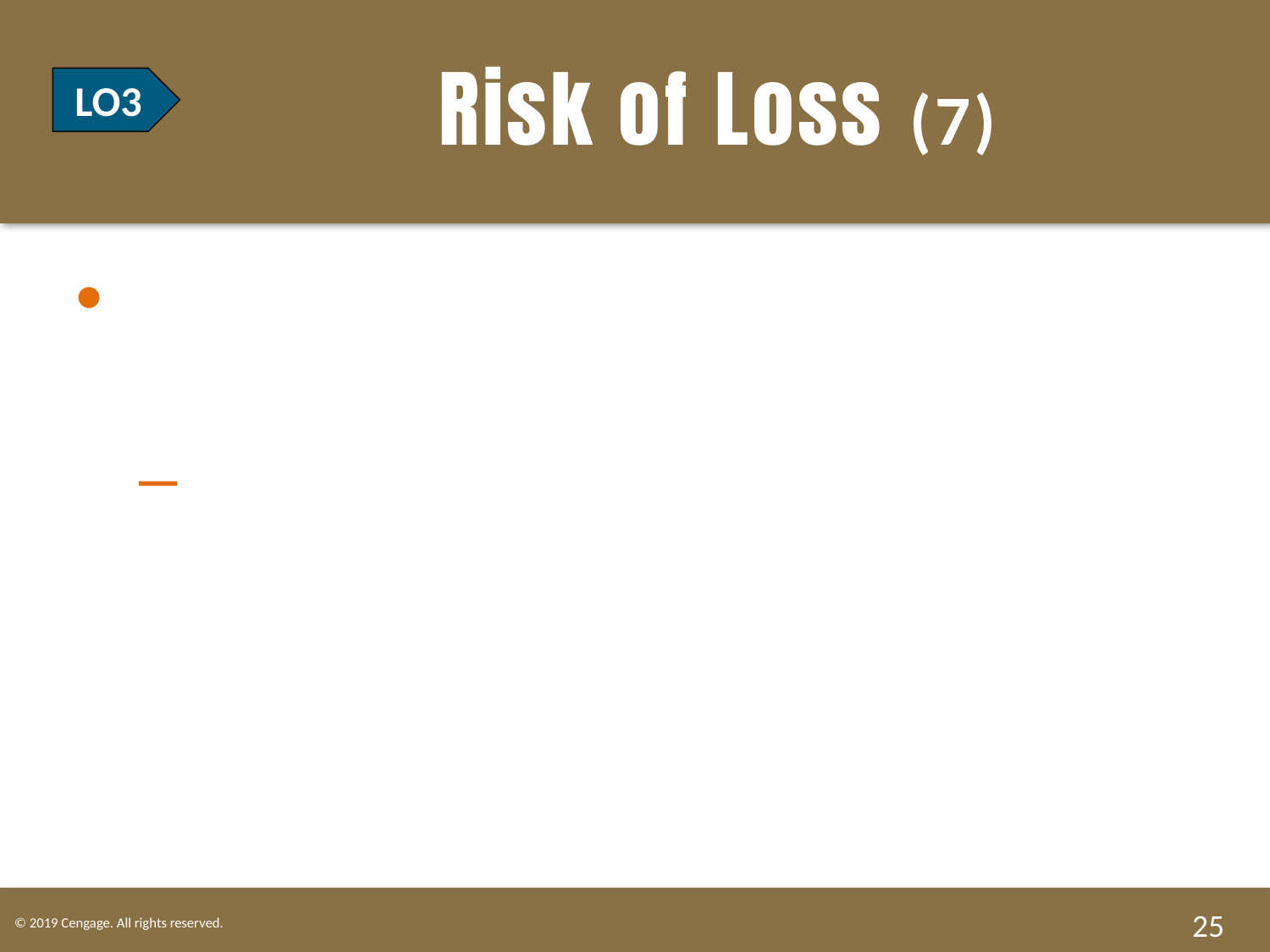

# LO3            Risk of Loss (7)
LO3
Delivery Without Movement of Goods.
Goods Held by Bailee.  ROL passes to Buyer when: (1) buyer receives negotiable document of title for goods, (2) bailee acknowledges buyer’s right to possess the goods,